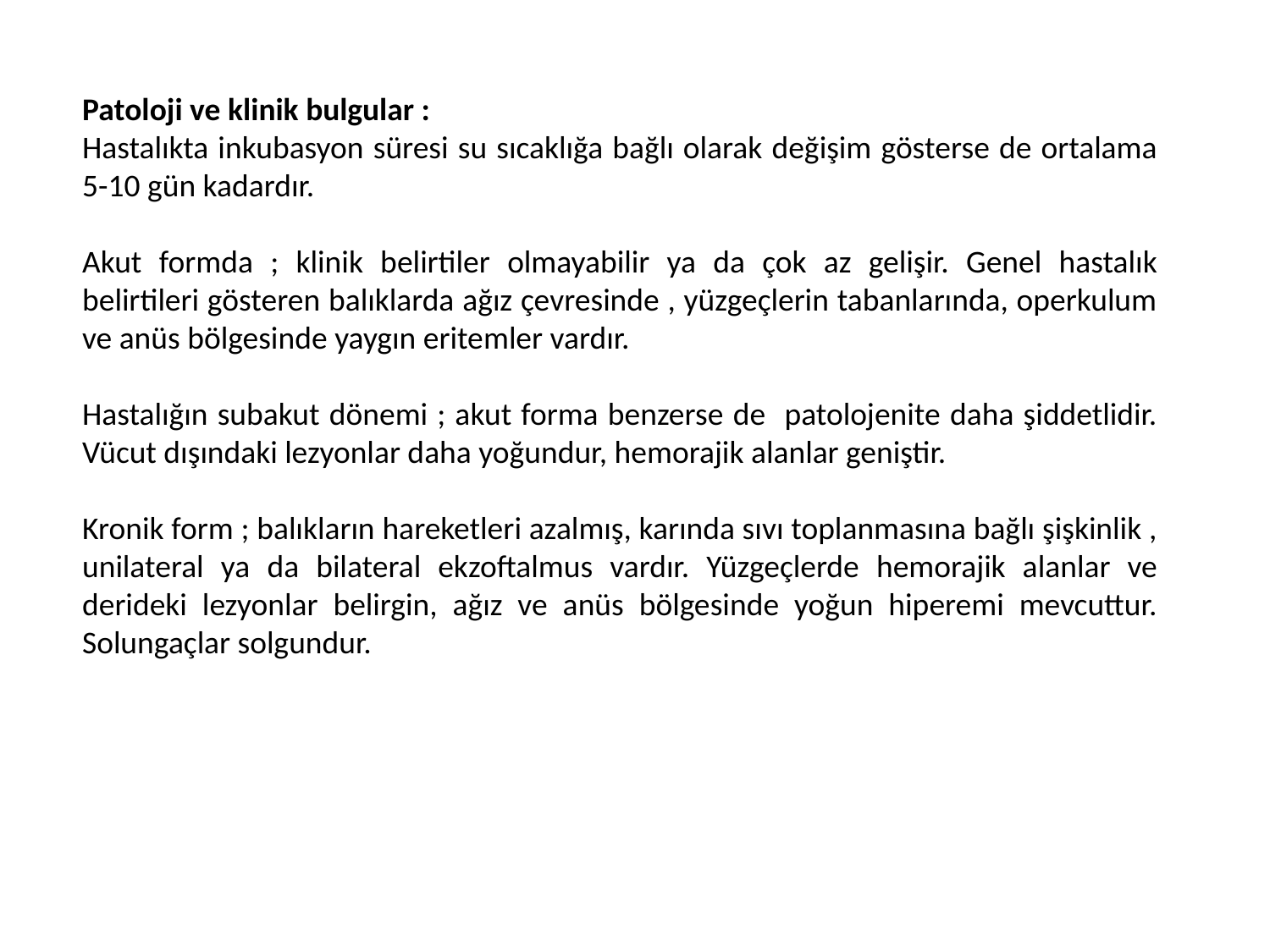

Patoloji ve klinik bulgular :
Hastalıkta inkubasyon süresi su sıcaklığa bağlı olarak değişim gösterse de ortalama 5-10 gün kadardır.

Akut formda ; klinik belirtiler olmayabilir ya da çok az gelişir. Genel hastalık belirtileri gösteren balıklarda ağız çevresinde , yüzgeçlerin tabanlarında, operkulum ve anüs bölgesinde yaygın eritemler vardır.

Hastalığın subakut dönemi ; akut forma benzerse de  patolojenite daha şiddetlidir. Vücut dışındaki lezyonlar daha yoğundur, hemorajik alanlar geniştir.

Kronik form ; balıkların hareketleri azalmış, karında sıvı toplanmasına bağlı şişkinlik , unilateral ya da bilateral ekzoftalmus vardır. Yüzgeçlerde hemorajik alanlar ve derideki lezyonlar belirgin, ağız ve anüs bölgesinde yoğun hiperemi mevcuttur. Solungaçlar solgundur.